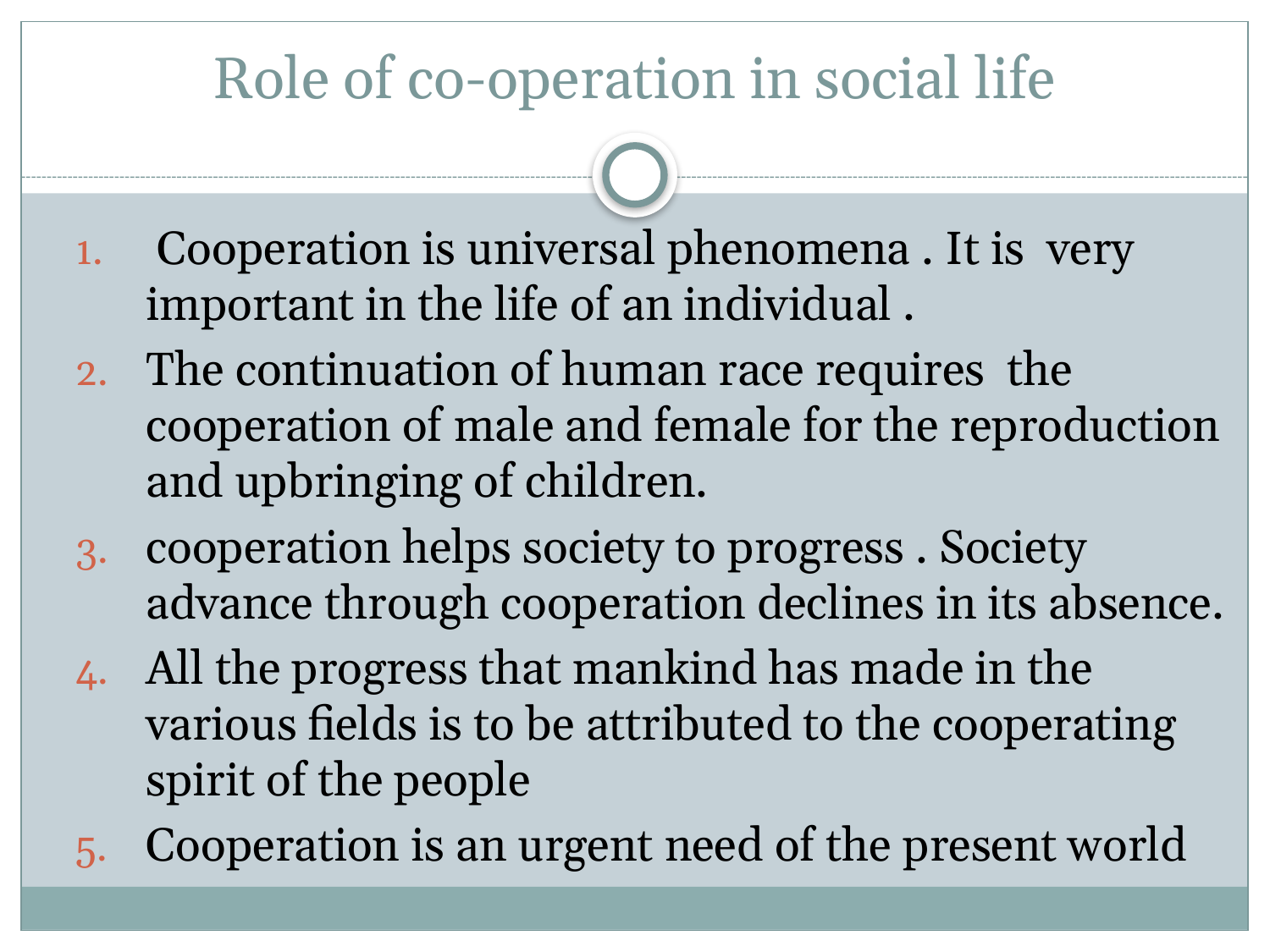

# Role of co-operation in social life
 Cooperation is universal phenomena . It is  very important in the life of an individual .
The continuation of human race requires  the cooperation of male and female for the reproduction and upbringing of children.
cooperation helps society to progress . Society advance through cooperation declines in its absence.
All the progress that mankind has made in the various fields is to be attributed to the cooperating spirit of the people
Cooperation is an urgent need of the present world